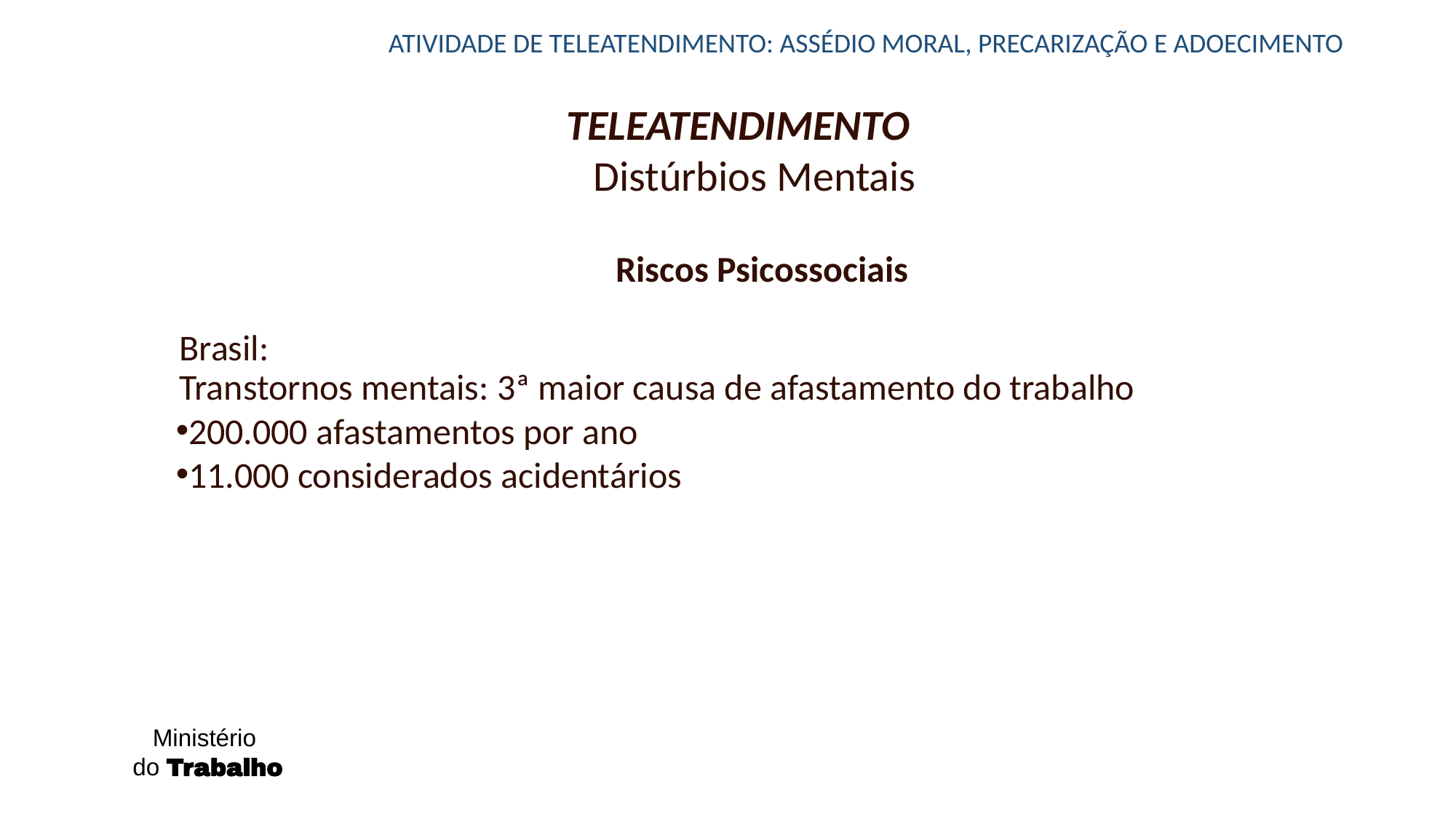

# ATIVIDADE DE TELEATENDIMENTO: ASSÉDIO MORAL, PRECARIZAÇÃO E ADOECIMENTO
TELEATENDIMENTO
			         Distúrbios Mentais

				Riscos Psicossociais

Brasil:
Transtornos mentais: 3ª maior causa de afastamento do trabalho
200.000 afastamentos por ano
11.000 considerados acidentários

Ministério
do Trabalho